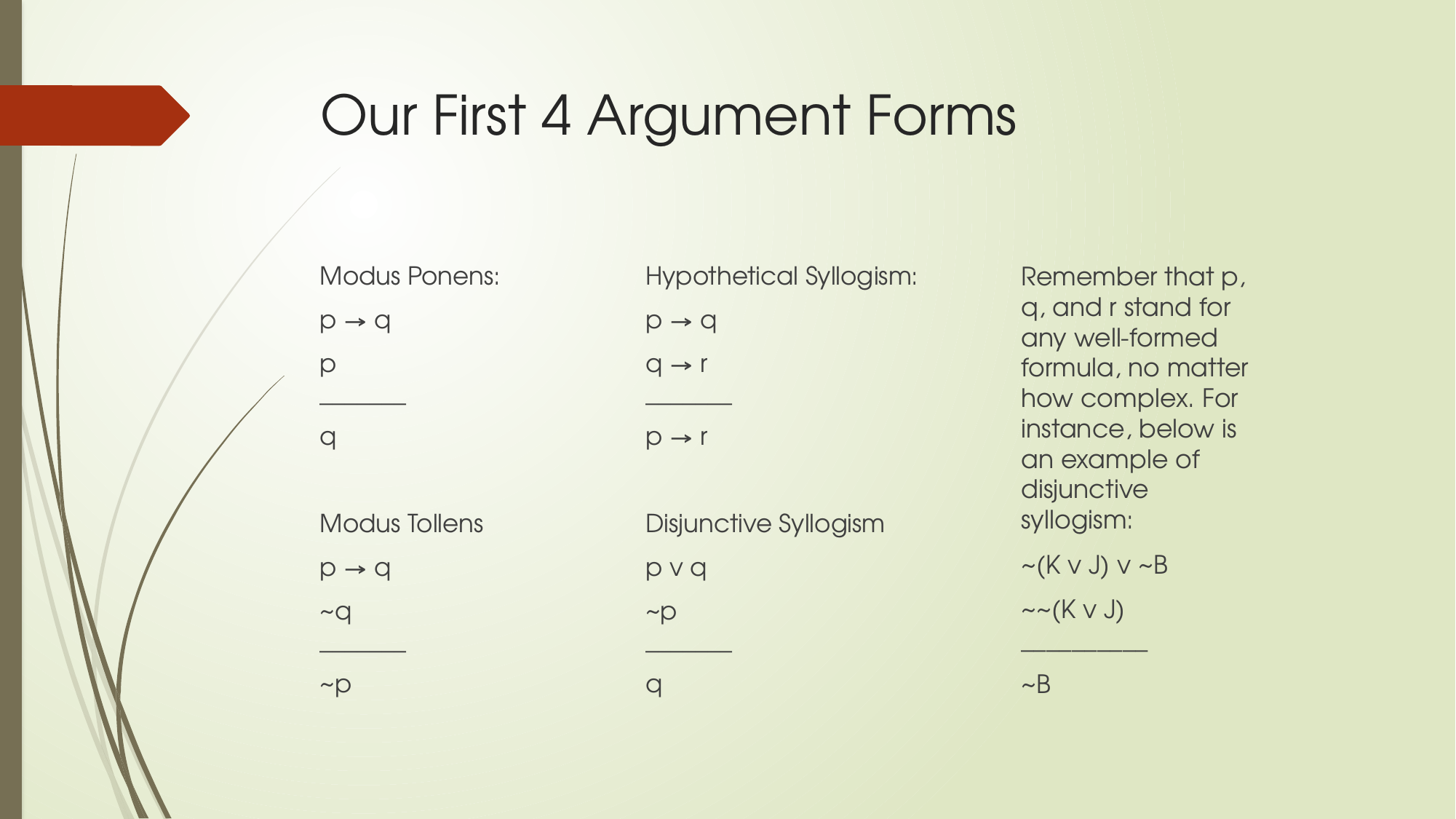

# Our First 4 Argument Forms
Modus Ponens:
p → q
p
_______
q

Modus Tollens
p → q
~q
_______
~p

Hypothetical Syllogism:
p → q
q → r
_______
p → r

Disjunctive Syllogism
p v q
~p
_______
q

Remember that p, q, and r stand for any well-formed formula, no matter how complex. For instance, below is an example of disjunctive syllogism:
~(K v J) v ~B
~~(K v J)
__________
~B